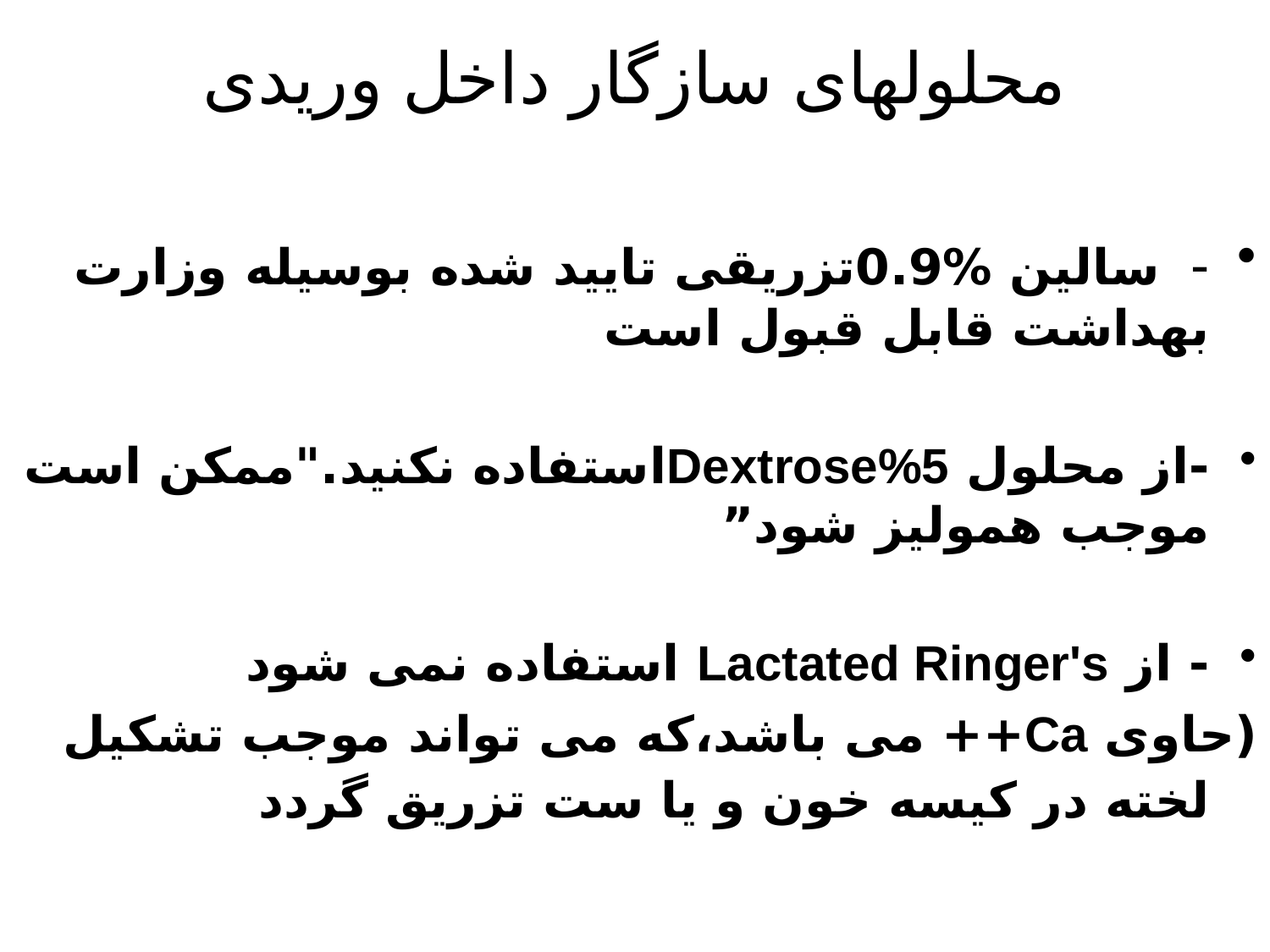

محلولهای سازگار داخل وریدی
-  سالین %0.9تزریقی تایید شده بوسیله وزارت بهداشت قابل قبول است

-از محلول Dextrose%5استفاده نکنید."ممکن است موجب همولیز شود”

- از Lactated Ringer's استفاده نمی شود
(حاوی Ca++ می باشد،که می تواند موجب تشکیل لخته در کیسه خون و یا ست تزریق گردد